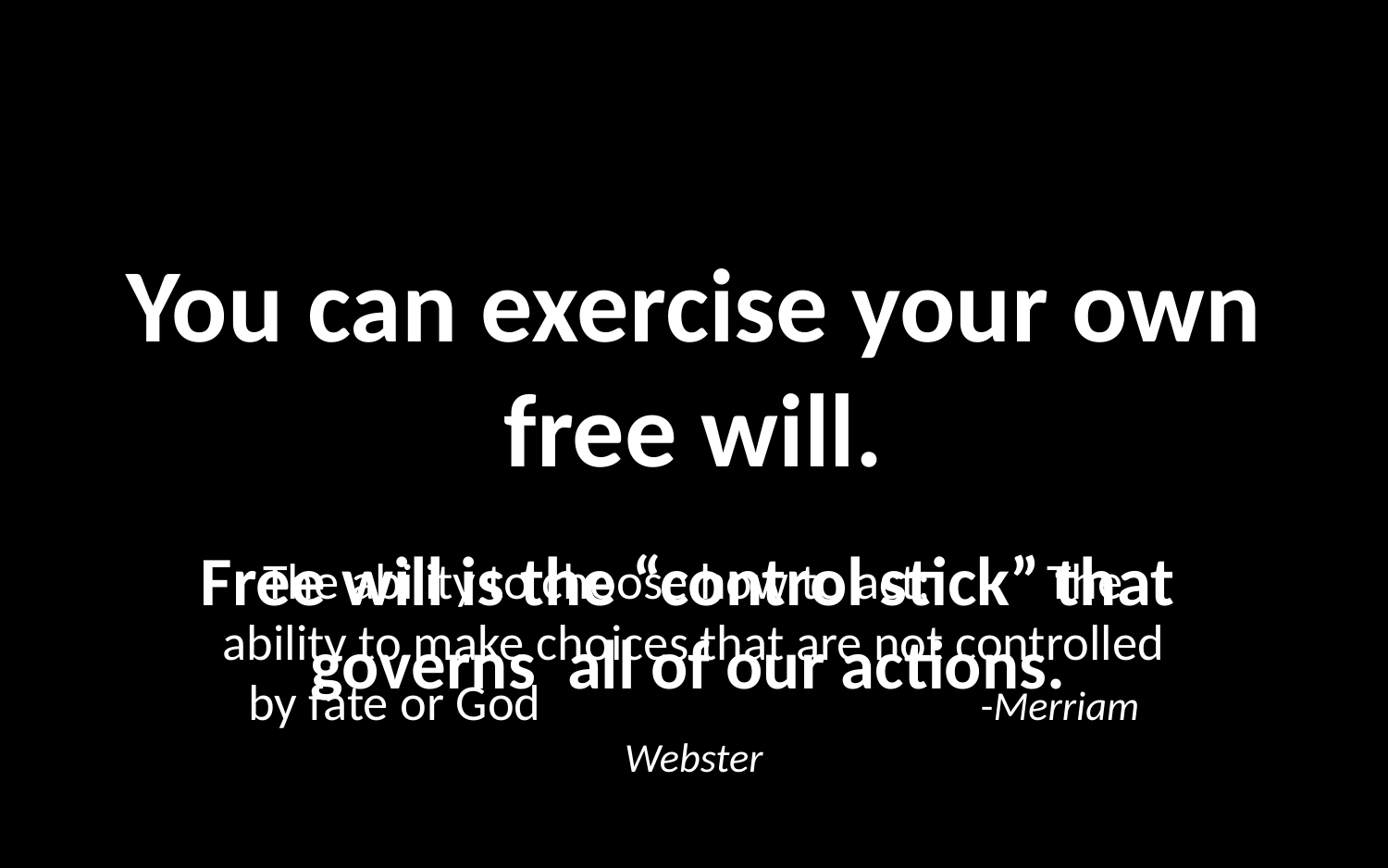

# You can exercise your own free will.
Free will is the “control stick” that governs  all of our actions.
The ability to choose how to act;          The ability to make choices that are not controlled by fate or God                                      -Merriam Webster